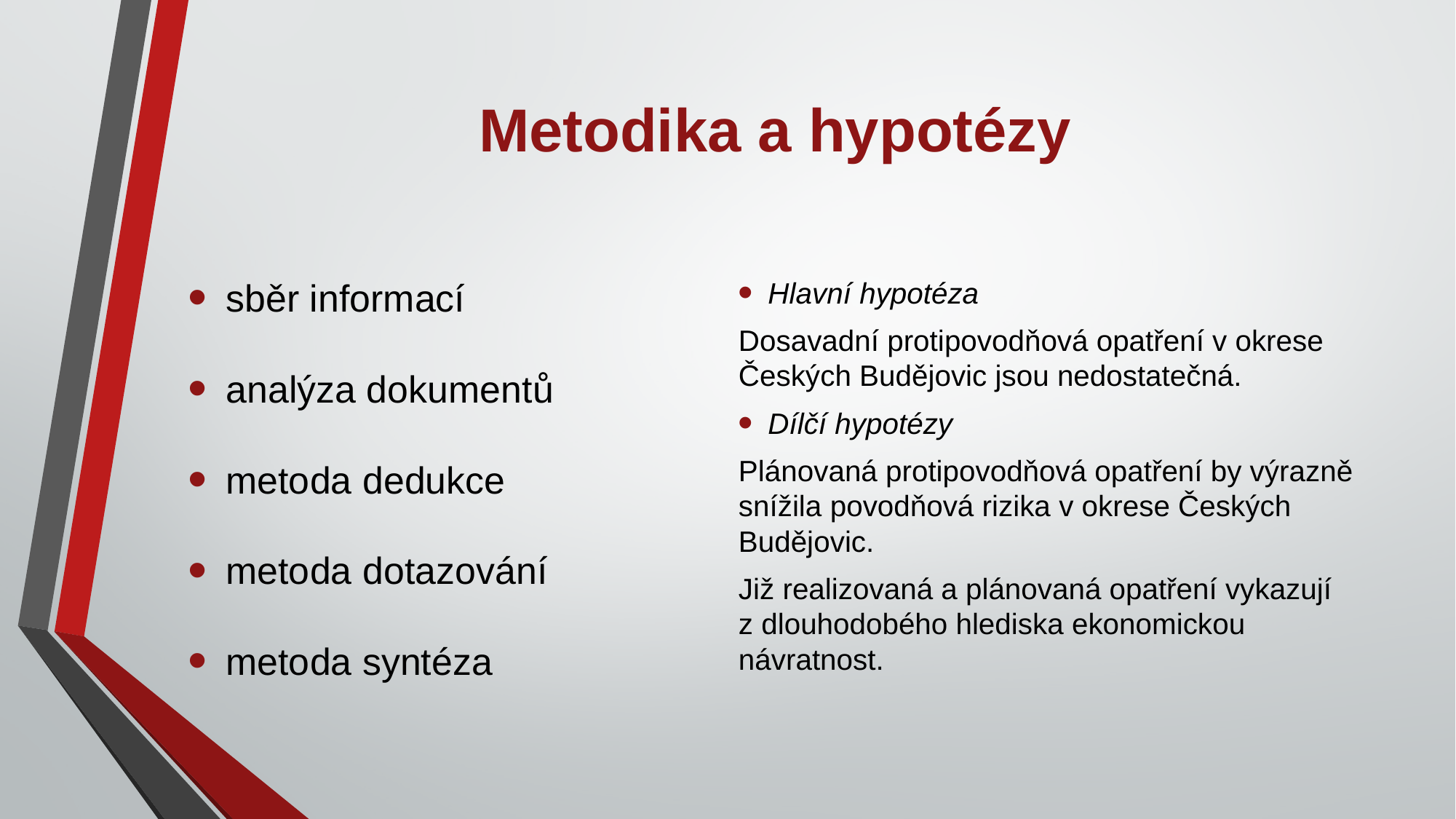

# Metodika a hypotézy
sběr informací

analýza dokumentů

metoda dedukce

metoda dotazování

metoda syntéza

Hlavní hypotéza
Dosavadní protipovodňová opatření v okrese Českých Budějovic jsou nedostatečná.
Dílčí hypotézy
Plánovaná protipovodňová opatření by výrazně snížila povodňová rizika v okrese Českých Budějovic.
Již realizovaná a plánovaná opatření vykazují z dlouhodobého hlediska ekonomickou návratnost.